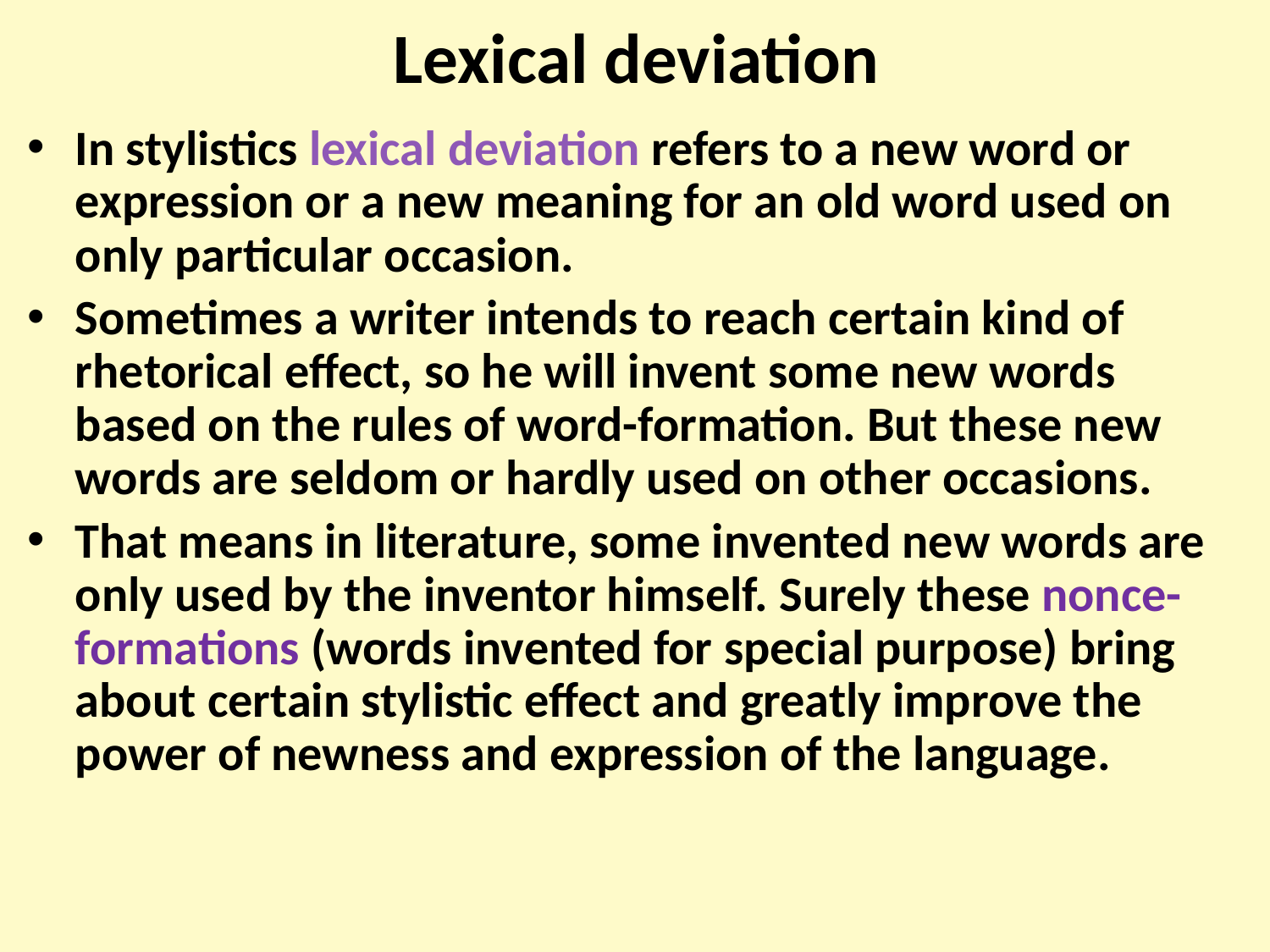

# Lexical deviation
In stylistics lexical deviation refers to a new word or expression or a new meaning for an old word used on only particular occasion.
Sometimes a writer intends to reach certain kind of rhetorical effect, so he will invent some new words based on the rules of word-formation. But these new words are seldom or hardly used on other occasions.
That means in literature, some invented new words are only used by the inventor himself. Surely these nonce-formations (words invented for special purpose) bring about certain stylistic effect and greatly improve the power of newness and expression of the language.